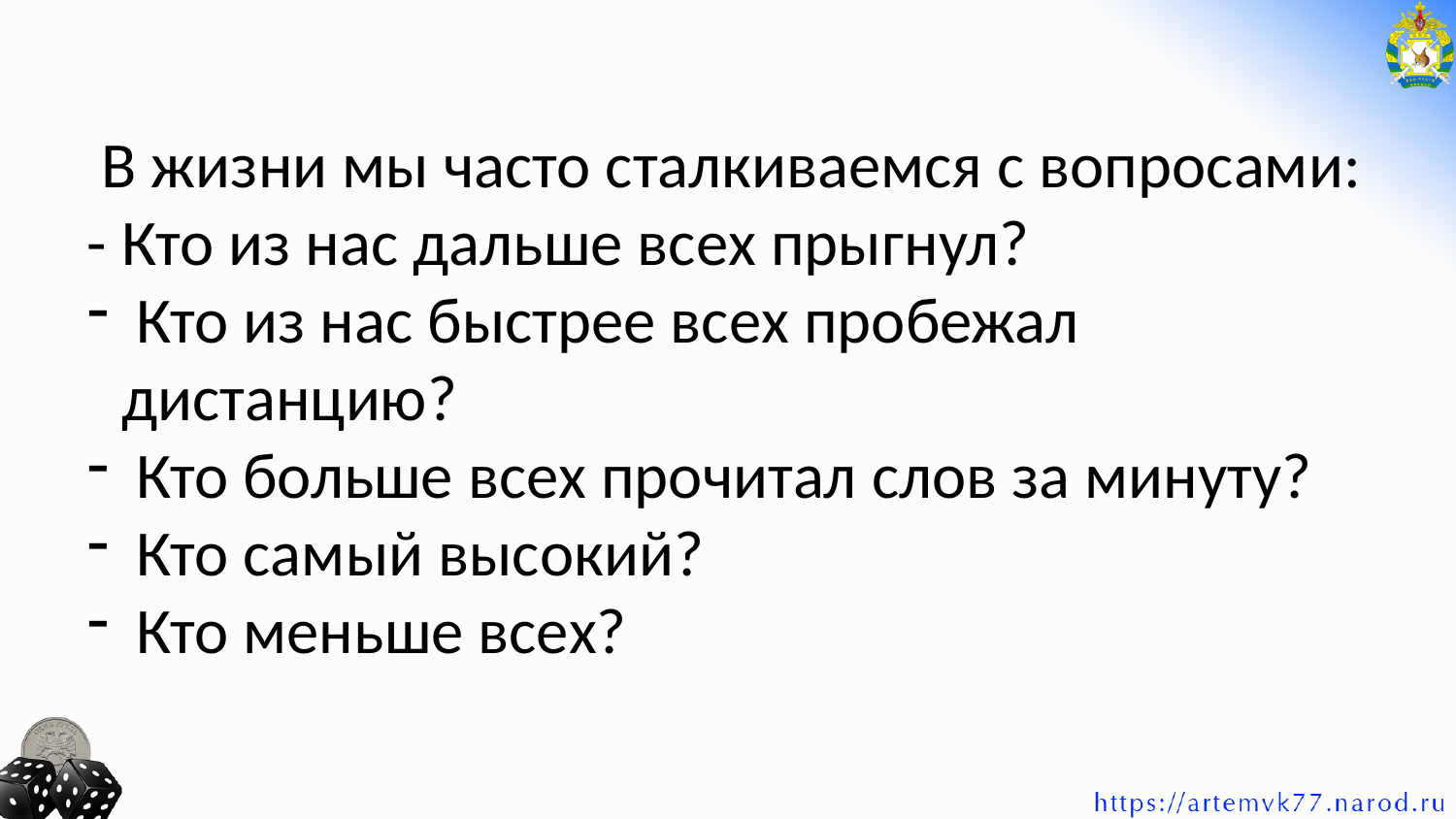

В жизни мы часто сталкиваемся с вопросами:
- Кто из нас дальше всех прыгнул?
 Кто из нас быстрее всех пробежал дистанцию?
 Кто больше всех прочитал слов за минуту?
 Кто самый высокий?
 Кто меньше всех?